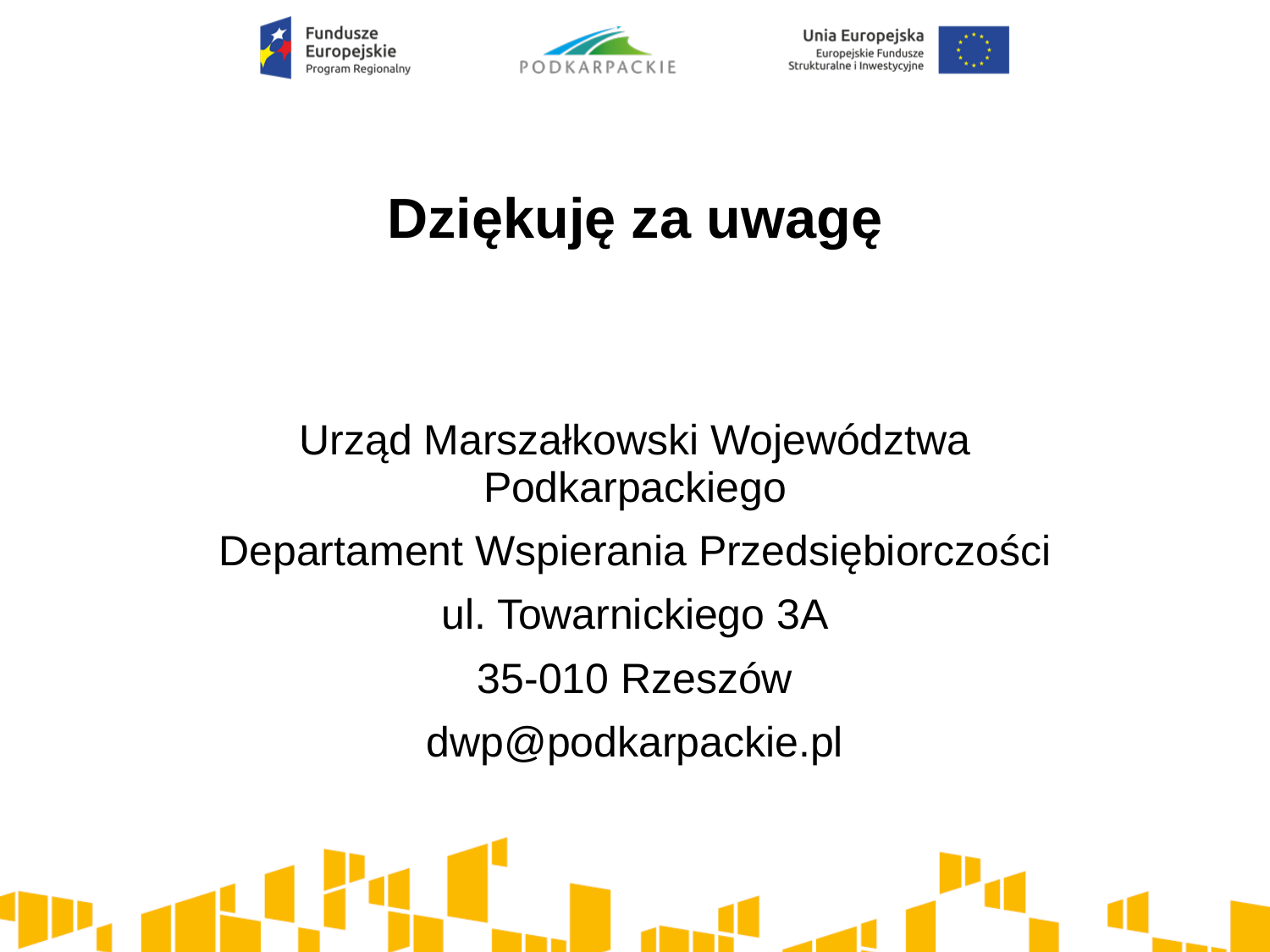

# Dziękuję za uwagę
Urząd Marszałkowski Województwa Podkarpackiego
Departament Wspierania Przedsiębiorczości
ul. Towarnickiego 3A
35-010 Rzeszów
dwp@podkarpackie.pl